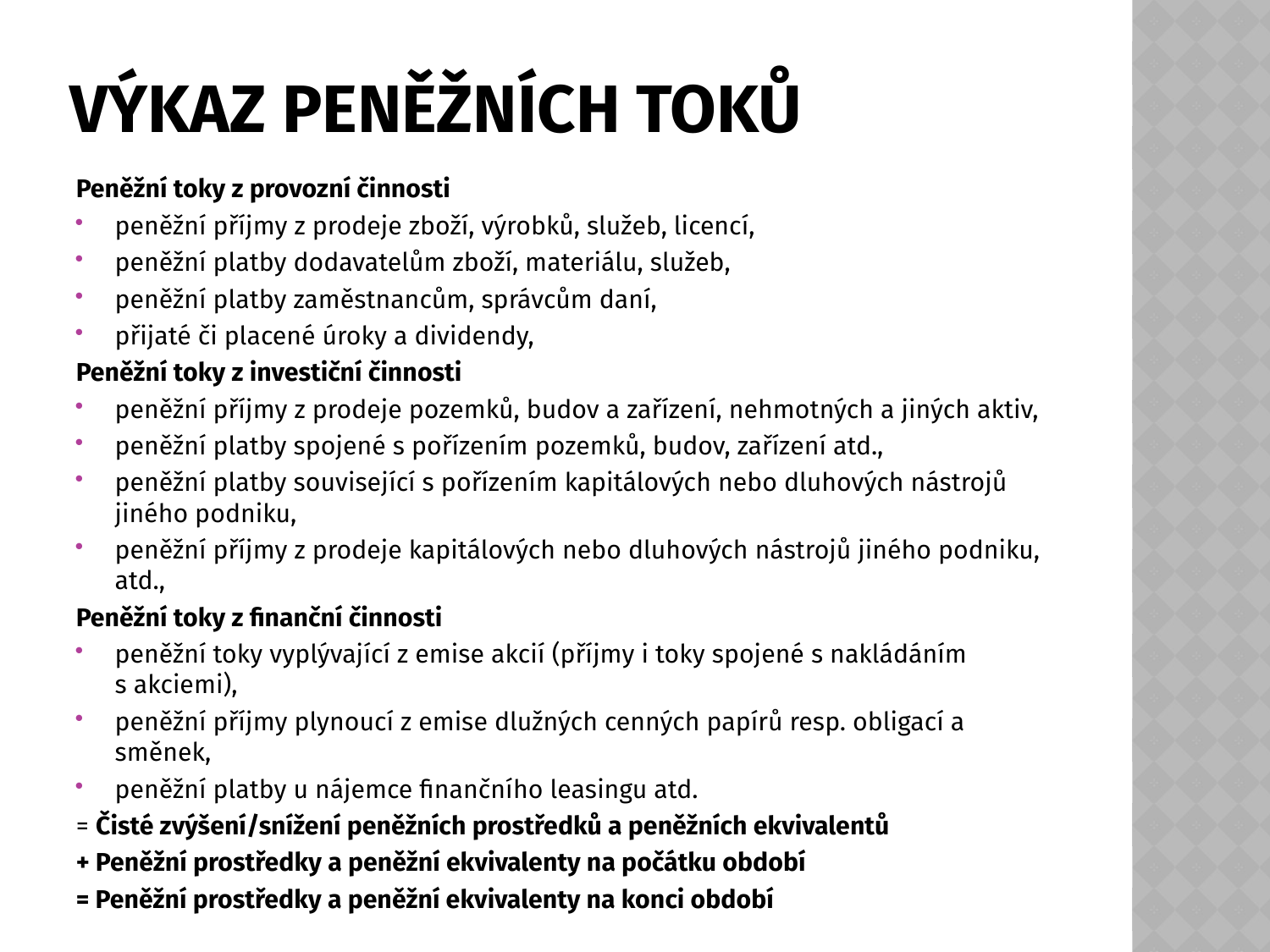

# Výkaz peněžních toků
Peněžní toky z provozní činnosti
peněžní příjmy z prodeje zboží, výrobků, služeb, licencí,
peněžní platby dodavatelům zboží, materiálu, služeb,
peněžní platby zaměstnancům, správcům daní,
přijaté či placené úroky a dividendy,
Peněžní toky z investiční činnosti
peněžní příjmy z prodeje pozemků, budov a zařízení, nehmotných a jiných aktiv,
peněžní platby spojené s pořízením pozemků, budov, zařízení atd.,
peněžní platby související s pořízením kapitálových nebo dluhových nástrojů jiného podniku,
peněžní příjmy z prodeje kapitálových nebo dluhových nástrojů jiného podniku, atd.,
Peněžní toky z finanční činnosti
peněžní toky vyplývající z emise akcií (příjmy i toky spojené s nakládáním s akciemi),
peněžní příjmy plynoucí z emise dlužných cenných papírů resp. obligací a směnek,
peněžní platby u nájemce finančního leasingu atd.
= Čisté zvýšení/snížení peněžních prostředků a peněžních ekvivalentů
+ Peněžní prostředky a peněžní ekvivalenty na počátku období
= Peněžní prostředky a peněžní ekvivalenty na konci období